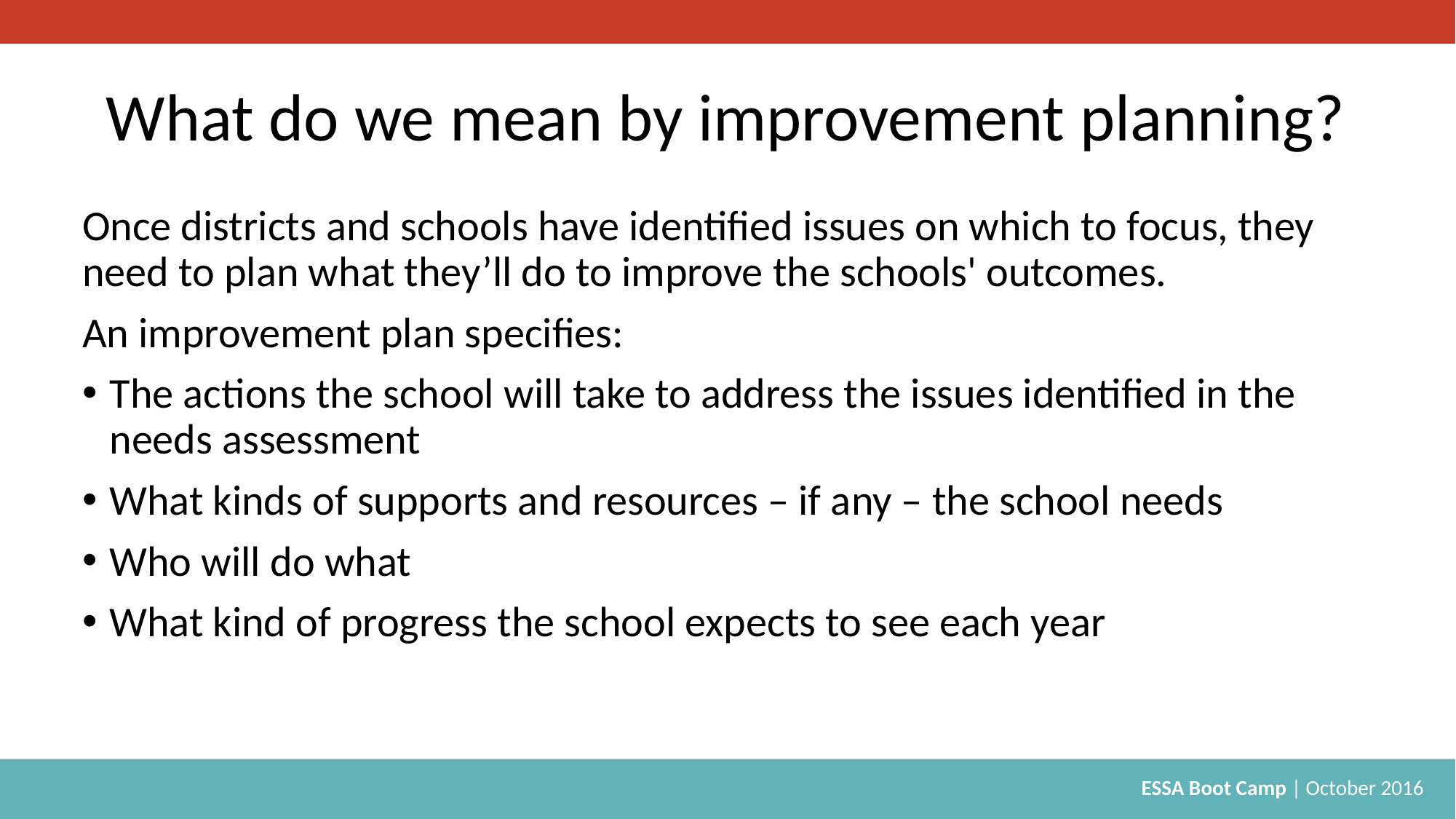

What do we mean by improvement planning?
Once districts and schools have identified issues on which to focus, they need to plan what they’ll do to improve the schools' outcomes.
An improvement plan specifies:
The actions the school will take to address the issues identified in the needs assessment
What kinds of supports and resources – if any – the school needs
Who will do what
What kind of progress the school expects to see each year